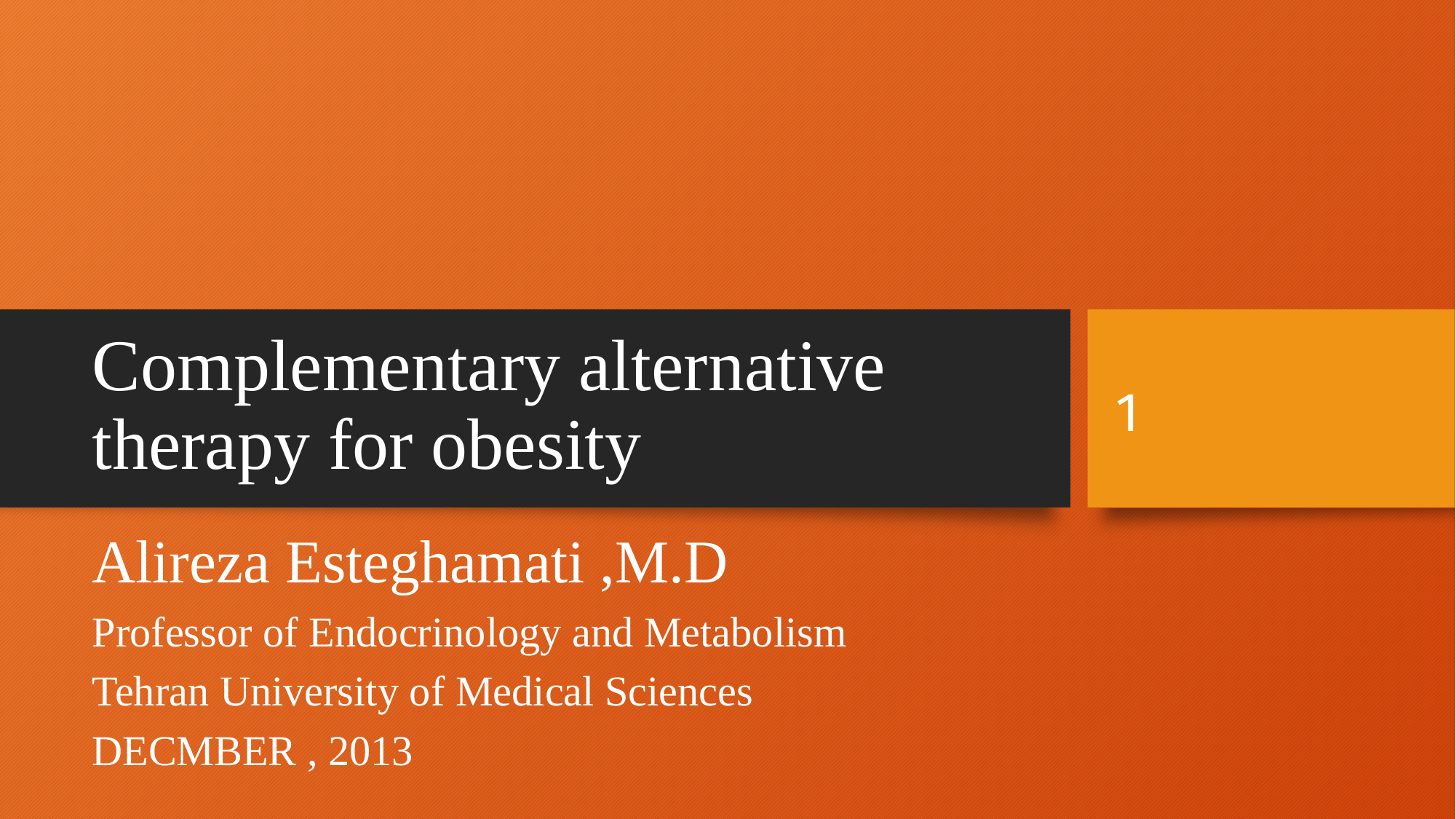

# Complementary alternative therapy for obesity
1
Alireza Esteghamati ,M.D
Professor of Endocrinology and Metabolism
Tehran University of Medical Sciences
DECMBER , 2013